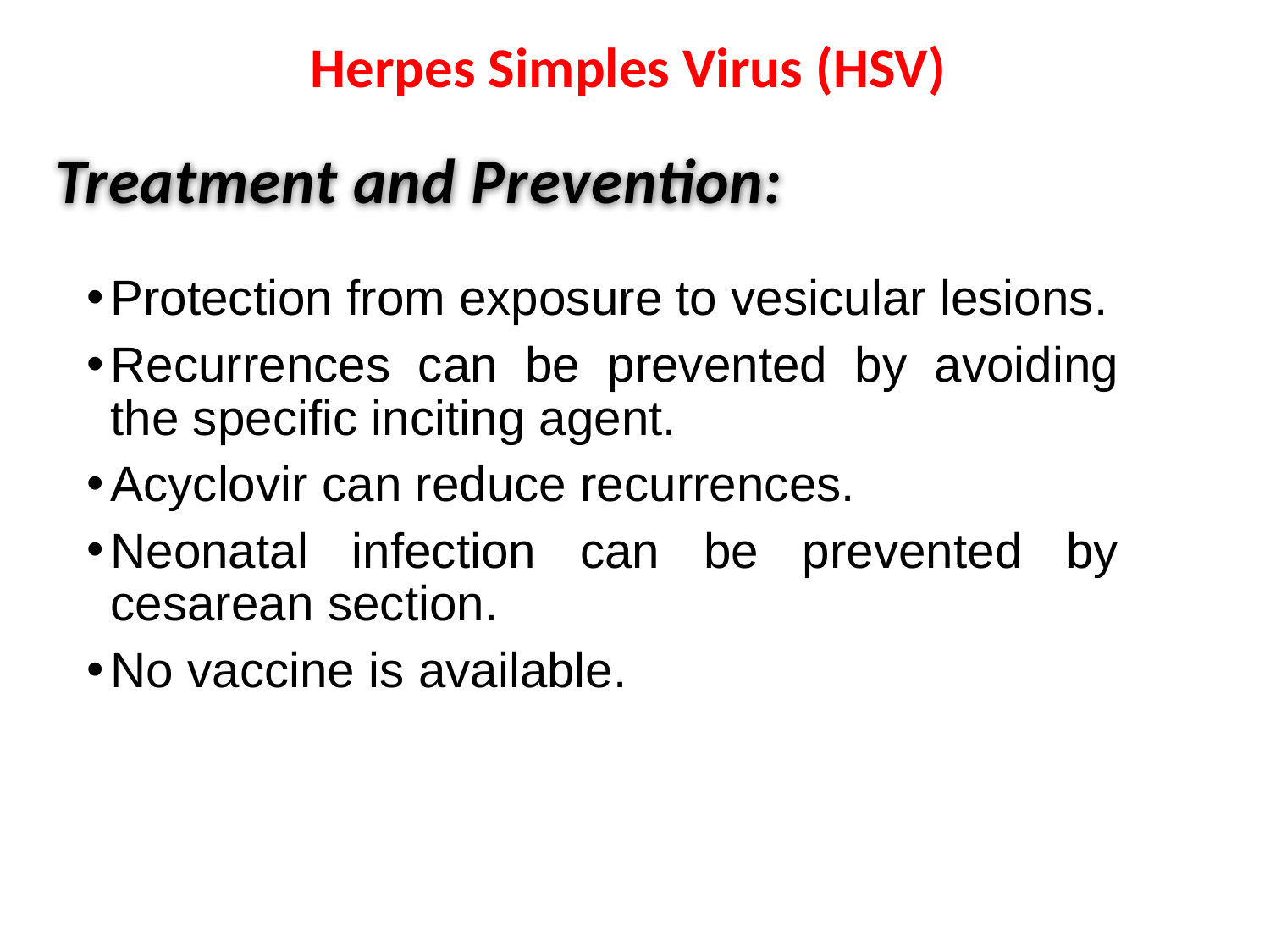

Herpes Simples Virus (HSV)
# Treatment and Prevention:
Protection from exposure to vesicular lesions.
Recurrences can be prevented by avoiding the specific inciting agent.
Acyclovir can reduce recurrences.
Neonatal infection can be prevented by cesarean section.
No vaccine is available.